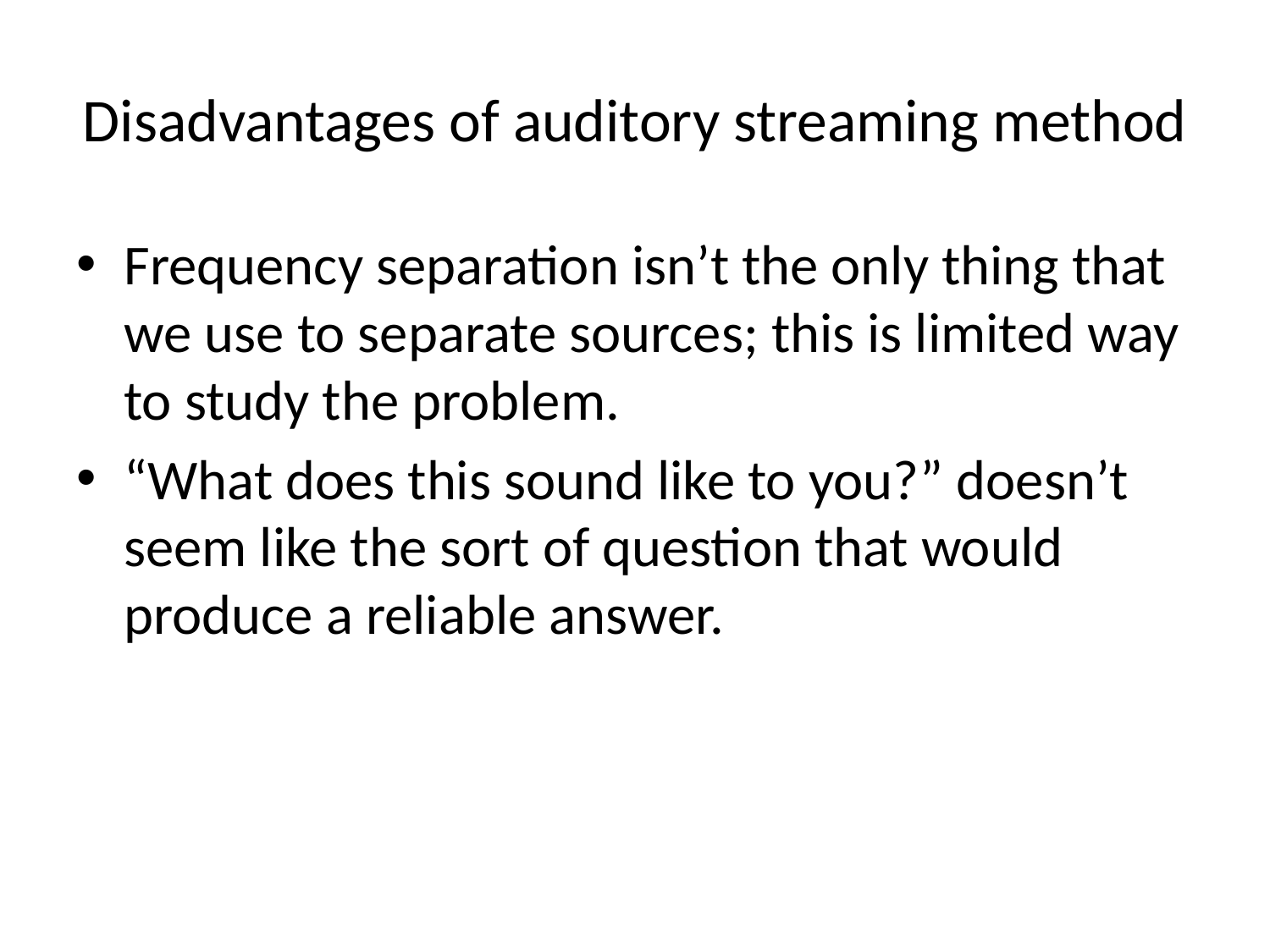

# Disadvantages of auditory streaming method
Frequency separation isn’t the only thing that we use to separate sources; this is limited way to study the problem.
“What does this sound like to you?” doesn’t seem like the sort of question that would produce a reliable answer.